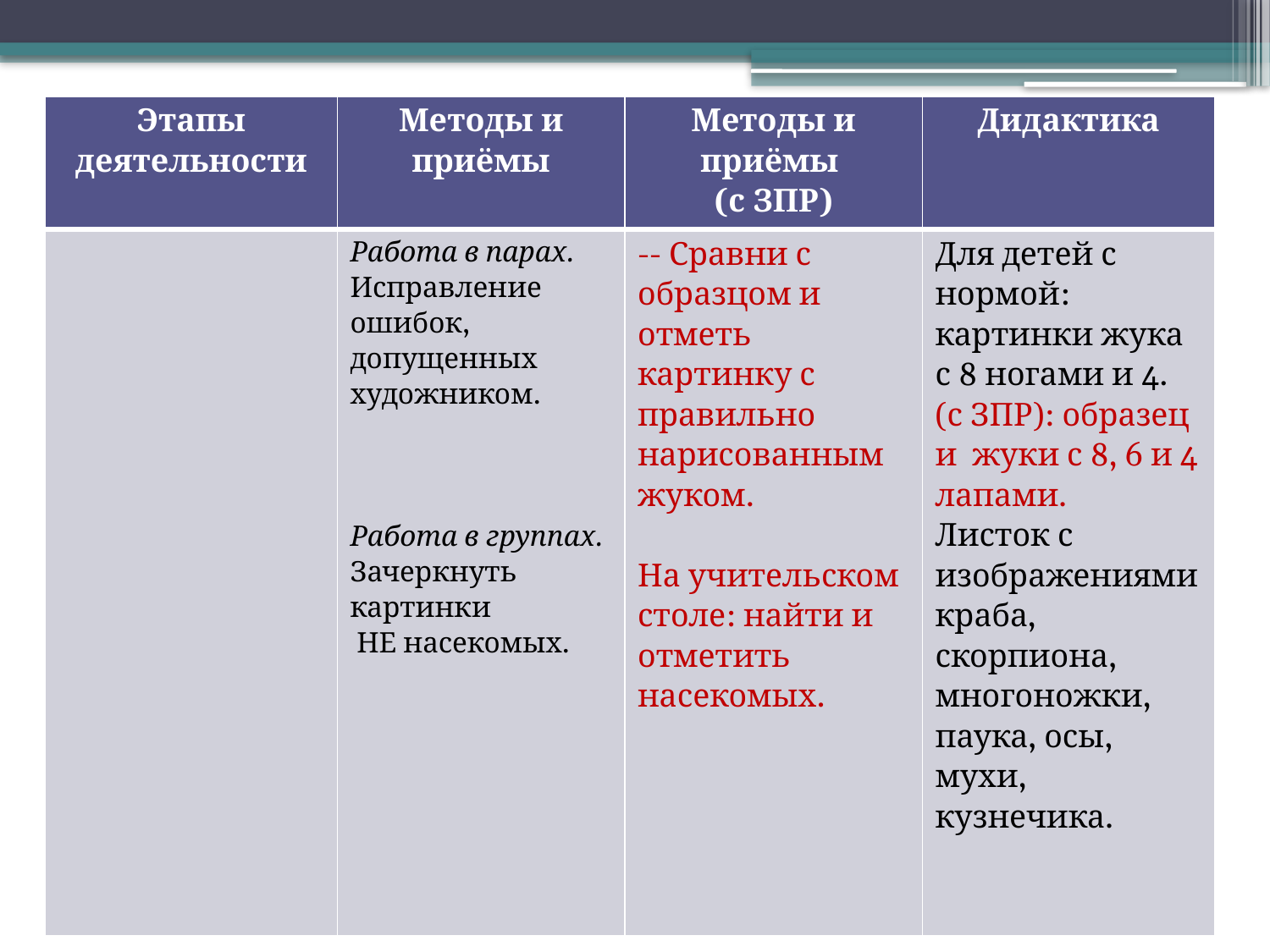

| Этапы деятельности | Методы и приёмы | Методы и приёмы (с ЗПР) | Дидактика |
| --- | --- | --- | --- |
|  | Работа в парах. Исправление ошибок, допущенных художником. Работа в группах. Зачеркнуть картинки НЕ насекомых. | -- Сравни с образцом и отметь картинку с правильно нарисованным жуком. На учительском столе: найти и отметить насекомых. | Для детей с нормой: картинки жука с 8 ногами и 4. (с ЗПР): образец и жуки с 8, 6 и 4 лапами. Листок с изображениями краба, скорпиона, многоножки, паука, осы, мухи, кузнечика. |